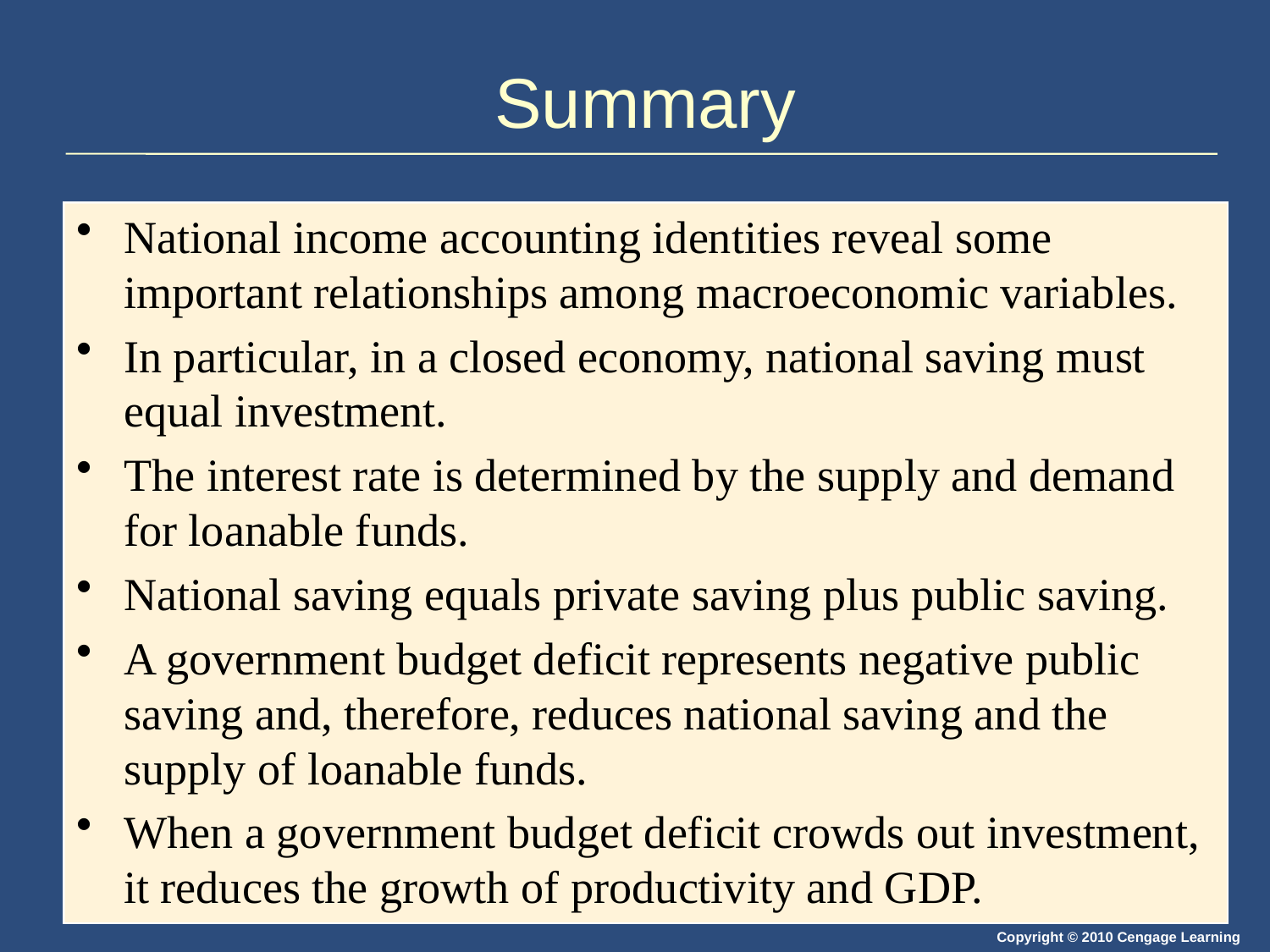

# Summary

National income accounting identities reveal some important relationships among macroeconomic variables.
In particular, in a closed economy, national saving must equal investment.
The interest rate is determined by the supply and demand for loanable funds.
National saving equals private saving plus public saving.
A government budget deficit represents negative public saving and, therefore, reduces national saving and the supply of loanable funds.
When a government budget deficit crowds out investment, it reduces the growth of productivity and GDP.